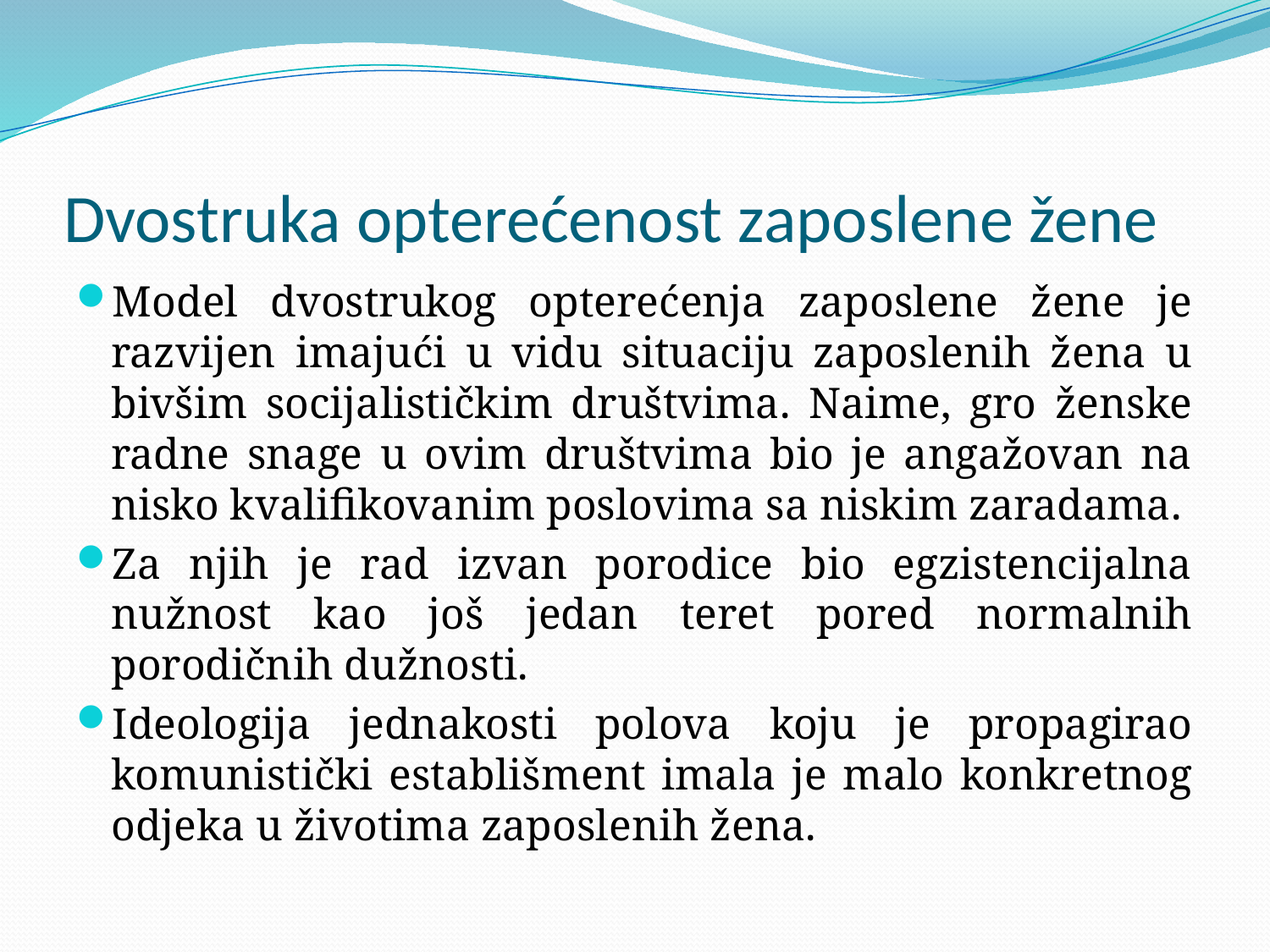

# Dvostruka opterećenost zaposlene žene
Model dvostrukog opterećenja zaposlene žene je razvijen imajući u vidu situaciju zaposlenih žena u bivšim socijalističkim društvima. Naime, gro ženske radne snage u ovim društvima bio je angažovan na nisko kvalifikovanim poslovima sa niskim zaradama.
Za njih je rad izvan porodice bio egzistencijalna nužnost kao još jedan teret pored normalnih porodičnih dužnosti.
Ideologija jednakosti polova koju je propagirao komunistički establišment imala je malo konkretnog odjeka u životima zaposlenih žena.